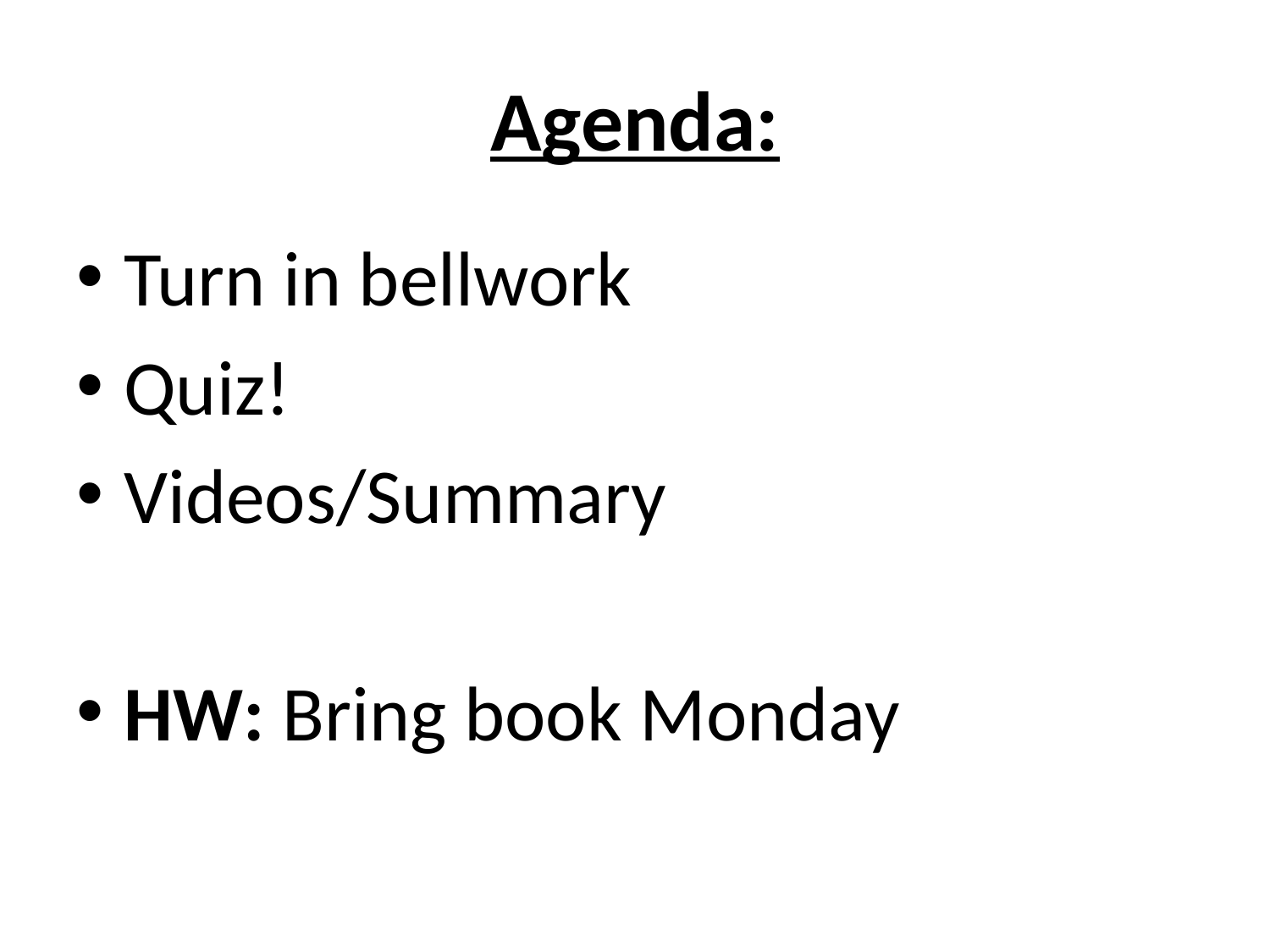

# Agenda:
Turn in bellwork
Quiz!
Videos/Summary

HW: Bring book Monday